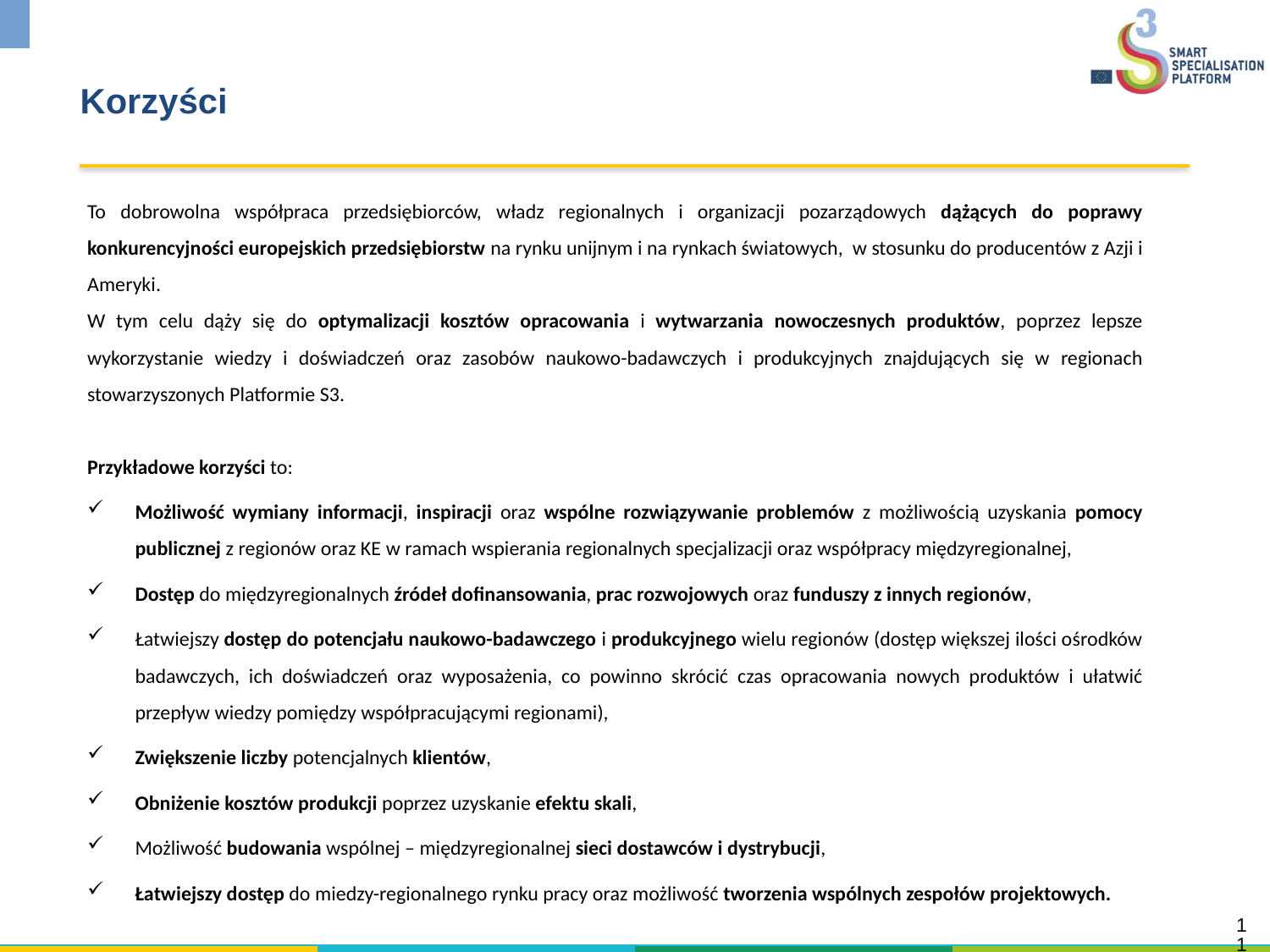

Korzyści

To dobrowolna współpraca przedsiębiorców, władz regionalnych i organizacji pozarządowych dążących do poprawy konkurencyjności europejskich przedsiębiorstw na rynku unijnym i na rynkach światowych,  w stosunku do producentów z Azji i Ameryki.
W tym celu dąży się do optymalizacji kosztów opracowania i wytwarzania nowoczesnych produktów, poprzez lepsze wykorzystanie wiedzy i doświadczeń oraz zasobów naukowo-badawczych i produkcyjnych znajdujących się w regionach stowarzyszonych Platformie S3.

Przykładowe korzyści to:
Możliwość wymiany informacji, inspiracji oraz wspólne rozwiązywanie problemów z możliwością uzyskania pomocy publicznej z regionów oraz KE w ramach wspierania regionalnych specjalizacji oraz współpracy międzyregionalnej,
Dostęp do międzyregionalnych źródeł dofinansowania, prac rozwojowych oraz funduszy z innych regionów,
Łatwiejszy dostęp do potencjału naukowo-badawczego i produkcyjnego wielu regionów (dostęp większej ilości ośrodków badawczych, ich doświadczeń oraz wyposażenia, co powinno skrócić czas opracowania nowych produktów i ułatwić przepływ wiedzy pomiędzy współpracującymi regionami),
Zwiększenie liczby potencjalnych klientów,
Obniżenie kosztów produkcji poprzez uzyskanie efektu skali,
Możliwość budowania wspólnej – międzyregionalnej sieci dostawców i dystrybucji,
Łatwiejszy dostęp do miedzy-regionalnego rynku pracy oraz możliwość tworzenia wspólnych zespołów projektowych.

11